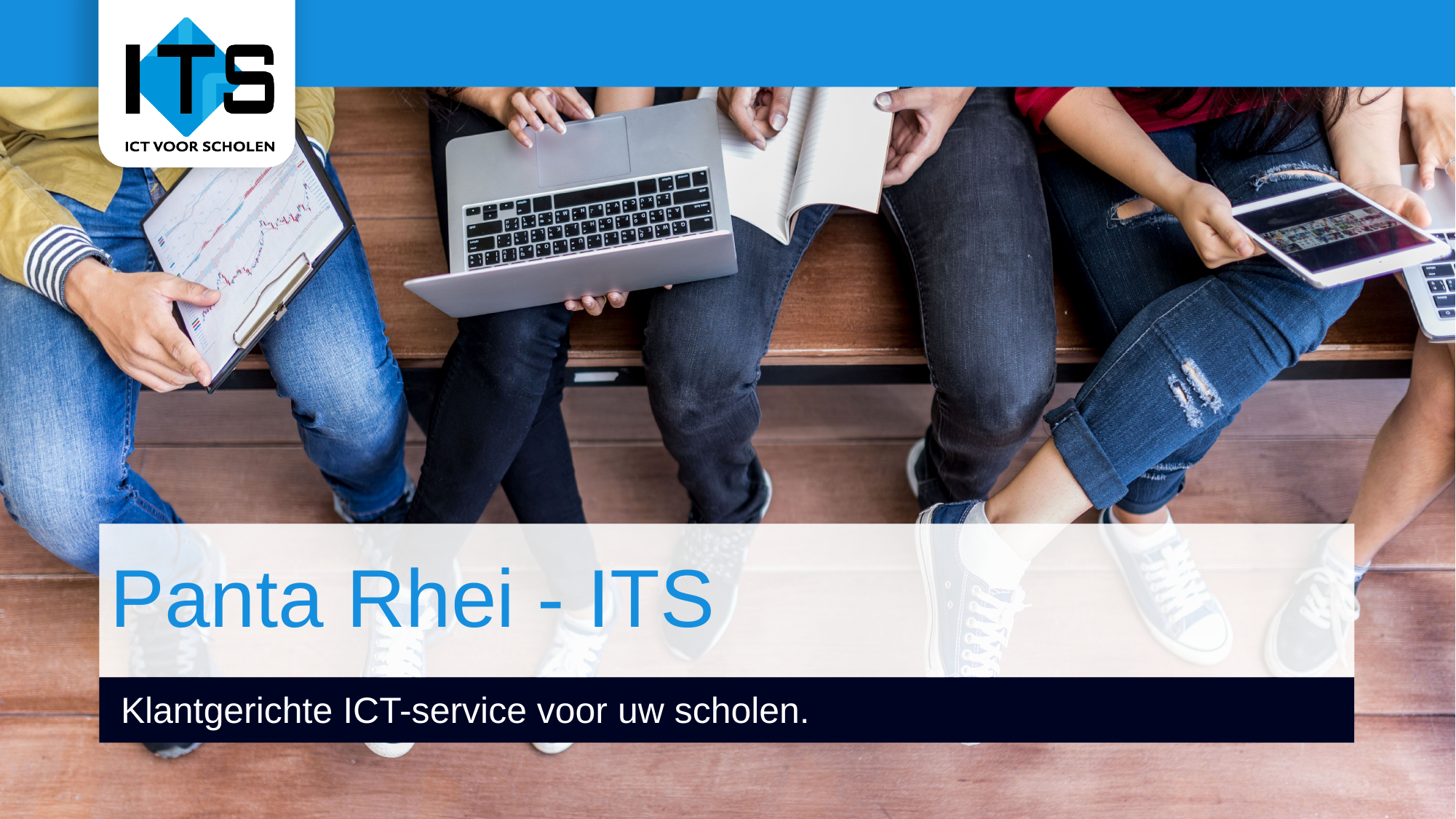

# Panta Rhei - ITS
Klantgerichte ICT-service voor uw scholen.